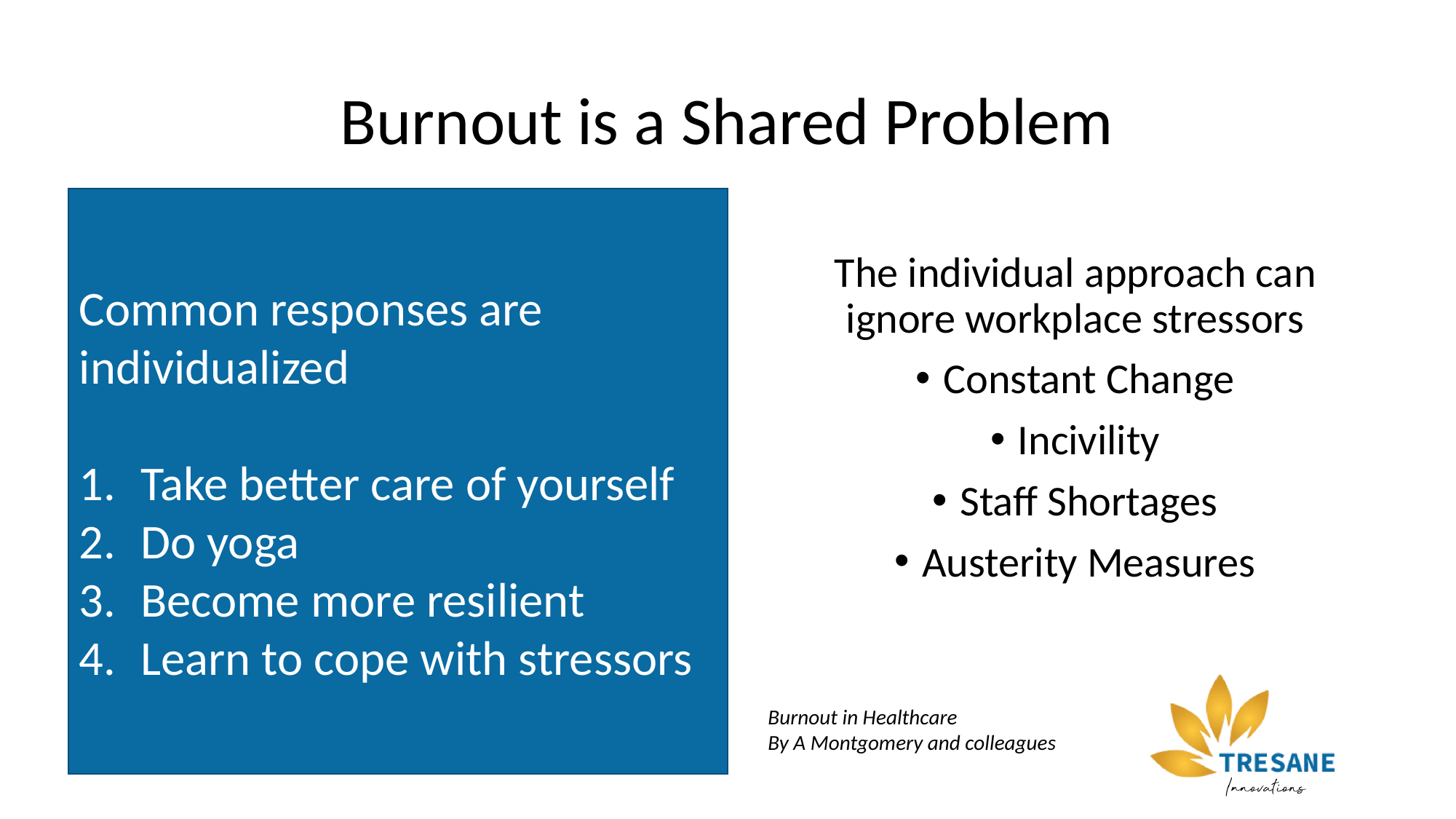

# Burnout is a Shared Problem
Common responses are individualized

Take better care of yourself
Do yoga
Become more resilient
Learn to cope with stressors
The individual approach can ignore workplace stressors
Constant Change
Incivility
Staff Shortages
Austerity Measures
Burnout in Healthcare
By A Montgomery and colleagues